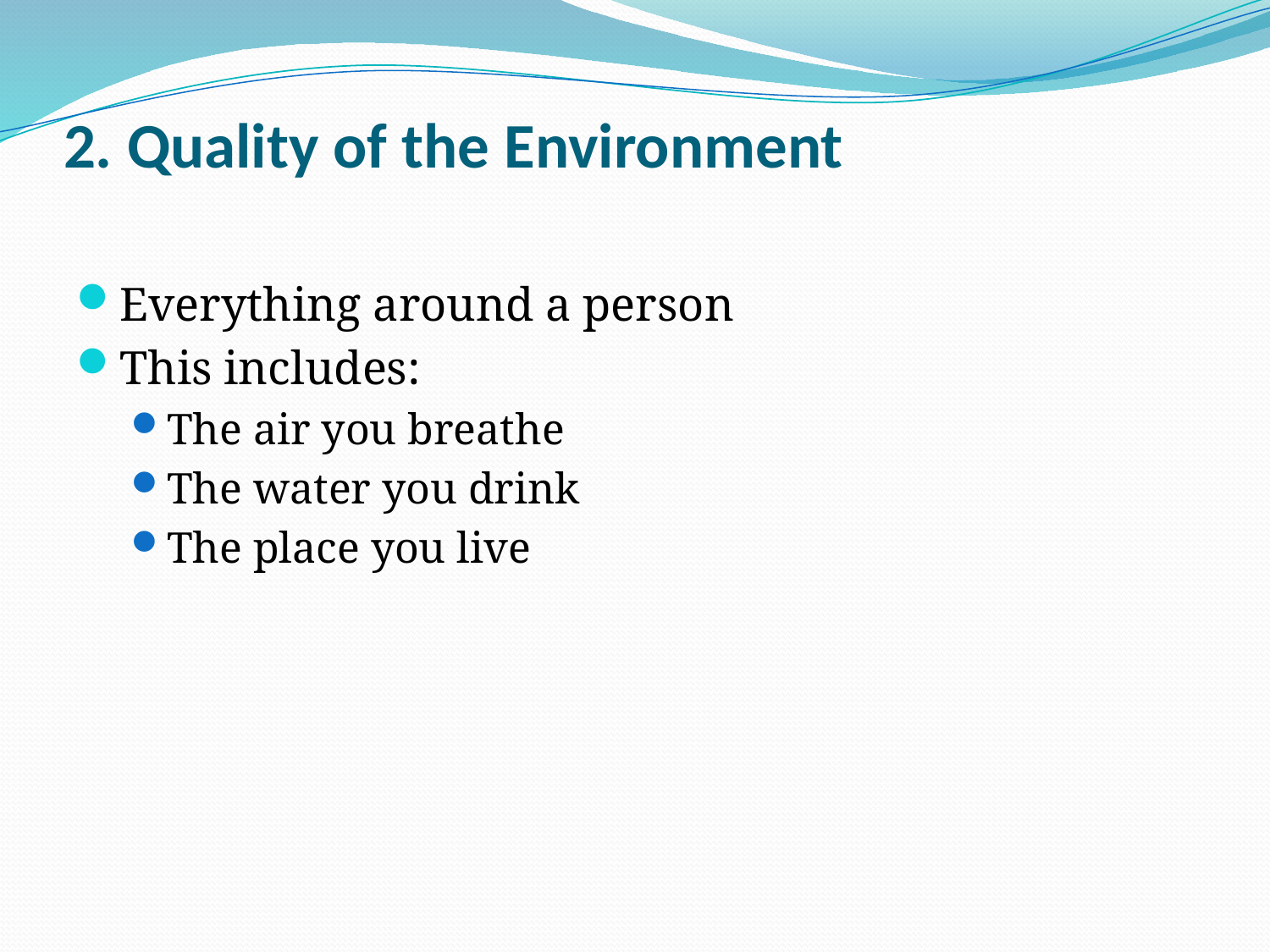

# 2. Quality of the Environment
Everything around a person
This includes:
The air you breathe
The water you drink
The place you live